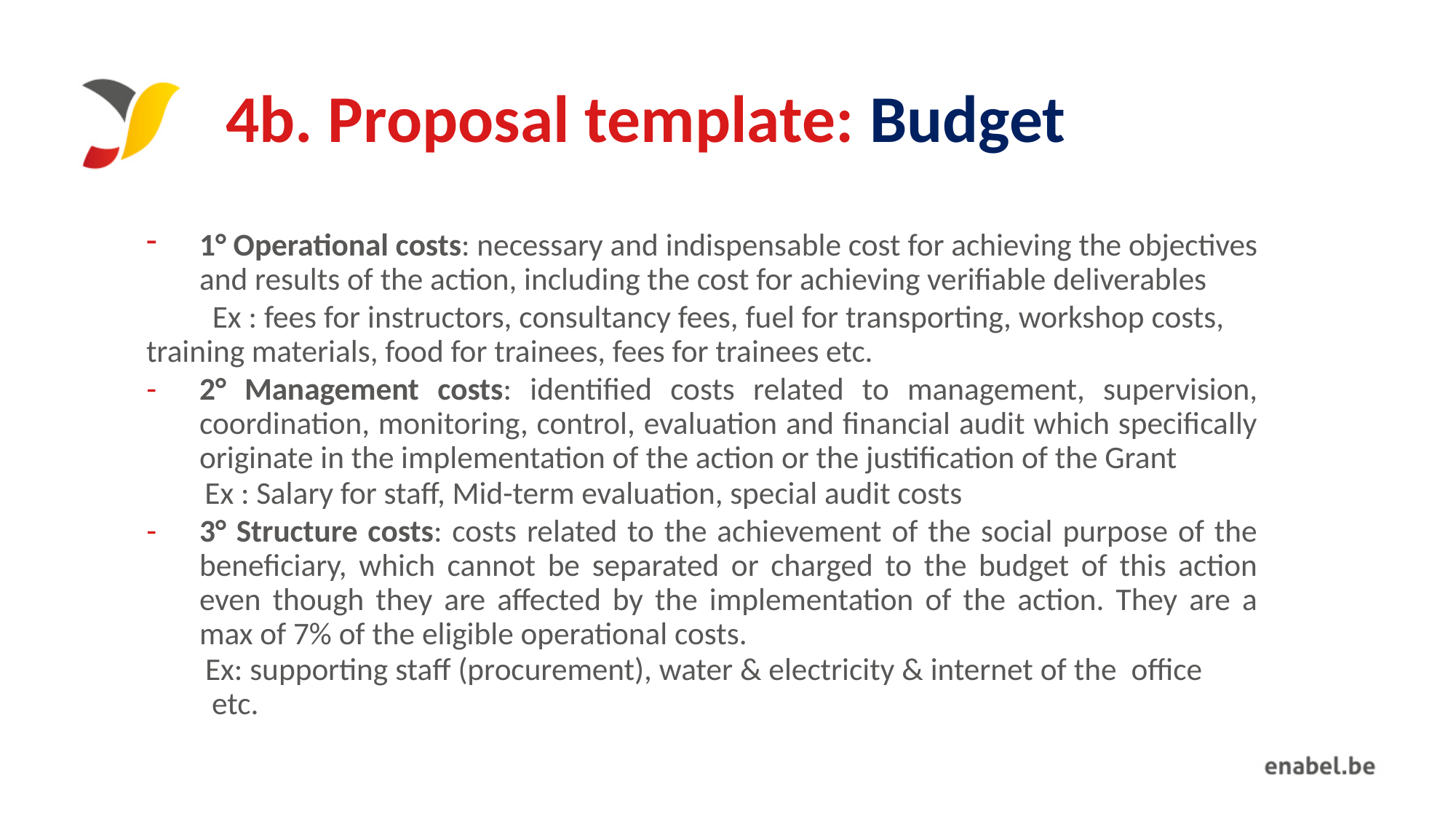

# 4b. Proposal template: Budget
1° Operational costs: necessary and indispensable cost for achieving the objectives and results of the action, including the cost for achieving verifiable deliverables
         Ex : fees for instructors, consultancy fees, fuel for transporting, workshop costs, 	training materials, food for trainees, fees for trainees etc.
2° Management costs: identified costs related to management, supervision, coordination, monitoring, control, evaluation and financial audit which specifically originate in the implementation of the action or the justification of the Grant
   Ex : Salary for staff, Mid-term evaluation, special audit costs
3° Structure costs: costs related to the achievement of the social purpose of the beneficiary, which cannot be separated or charged to the budget of this action even though they are affected by the implementation of the action. They are a max of 7% of the eligible operational costs.
   Ex: supporting staff (procurement), water & electricity & internet of the  office 		        etc.